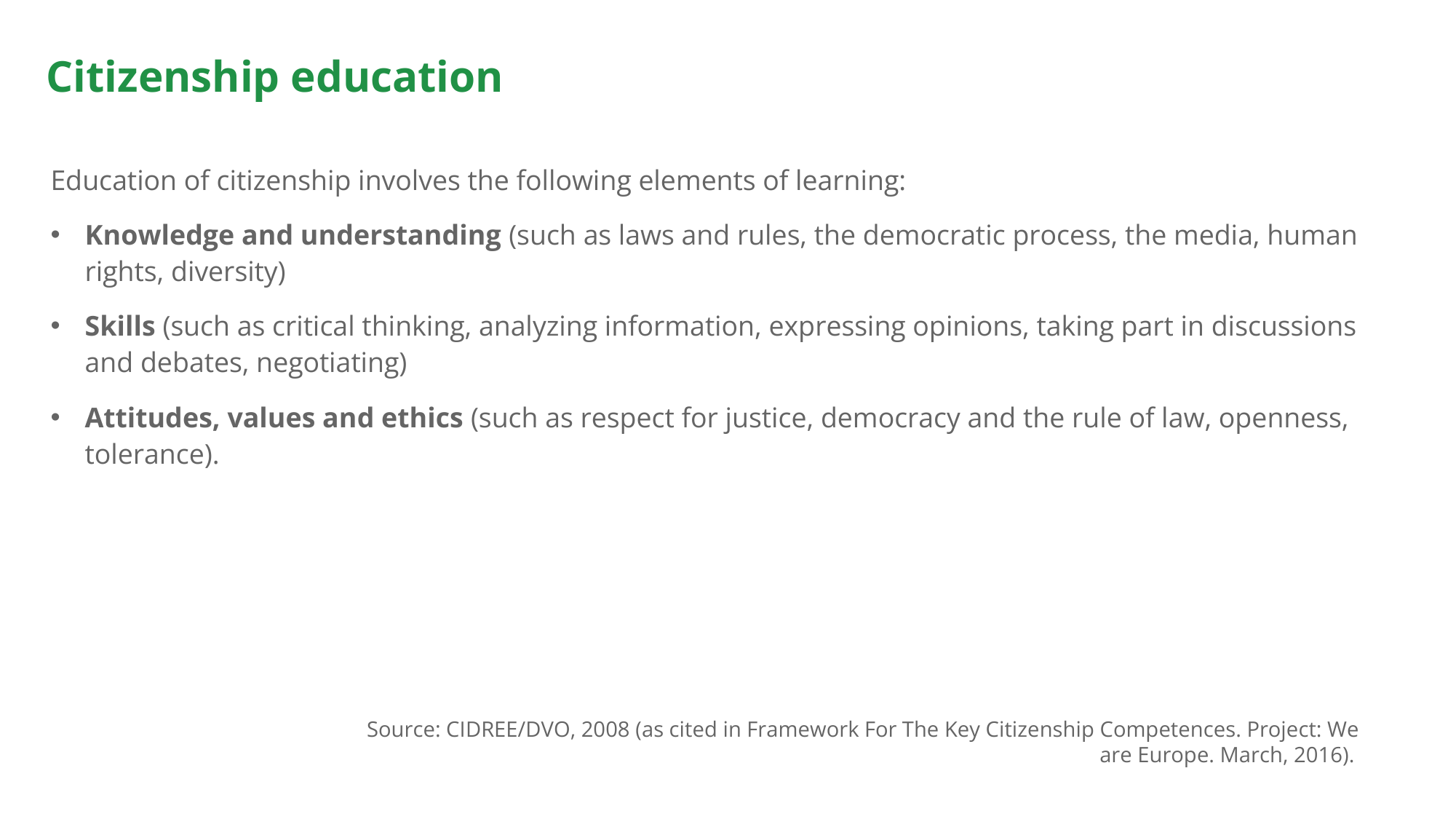

# Citizenship education
Education of citizenship involves the following elements of learning:
Knowledge and understanding (such as laws and rules, the democratic process, the media, human rights, diversity)
Skills (such as critical thinking, analyzing information, expressing opinions, taking part in discussions and debates, negotiating)
Attitudes, values and ethics (such as respect for justice, democracy and the rule of law, openness, tolerance).
Source: CIDREE/DVO, 2008 (as cited in Framework For The Key Citizenship Competences. Project: We are Europe. March, 2016).